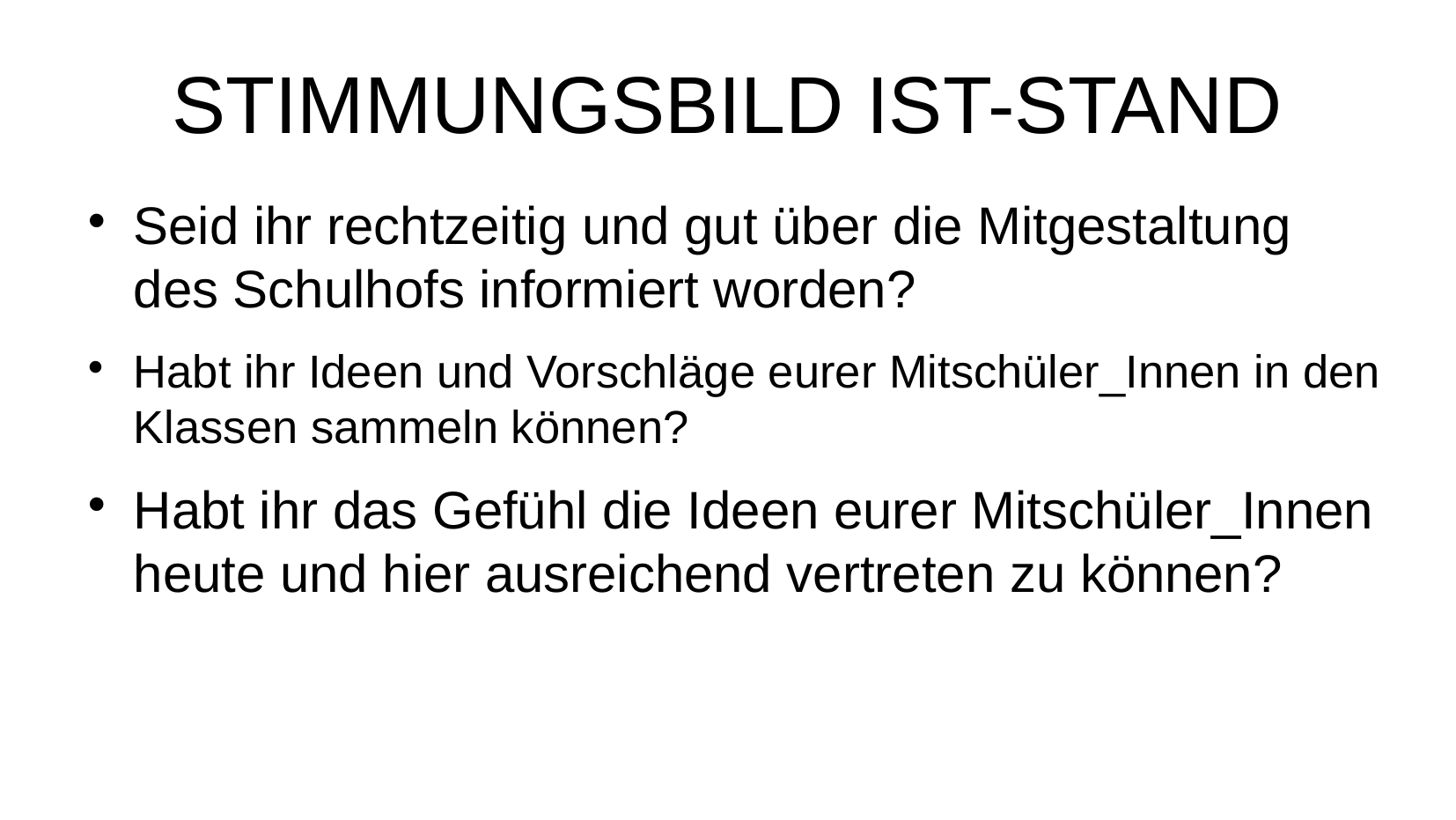

STIMMUNGSBILD IST-STAND
Seid ihr rechtzeitig und gut über die Mitgestaltung des Schulhofs informiert worden?
Habt ihr Ideen und Vorschläge eurer Mitschüler_Innen in den Klassen sammeln können?
Habt ihr das Gefühl die Ideen eurer Mitschüler_Innen heute und hier ausreichend vertreten zu können?